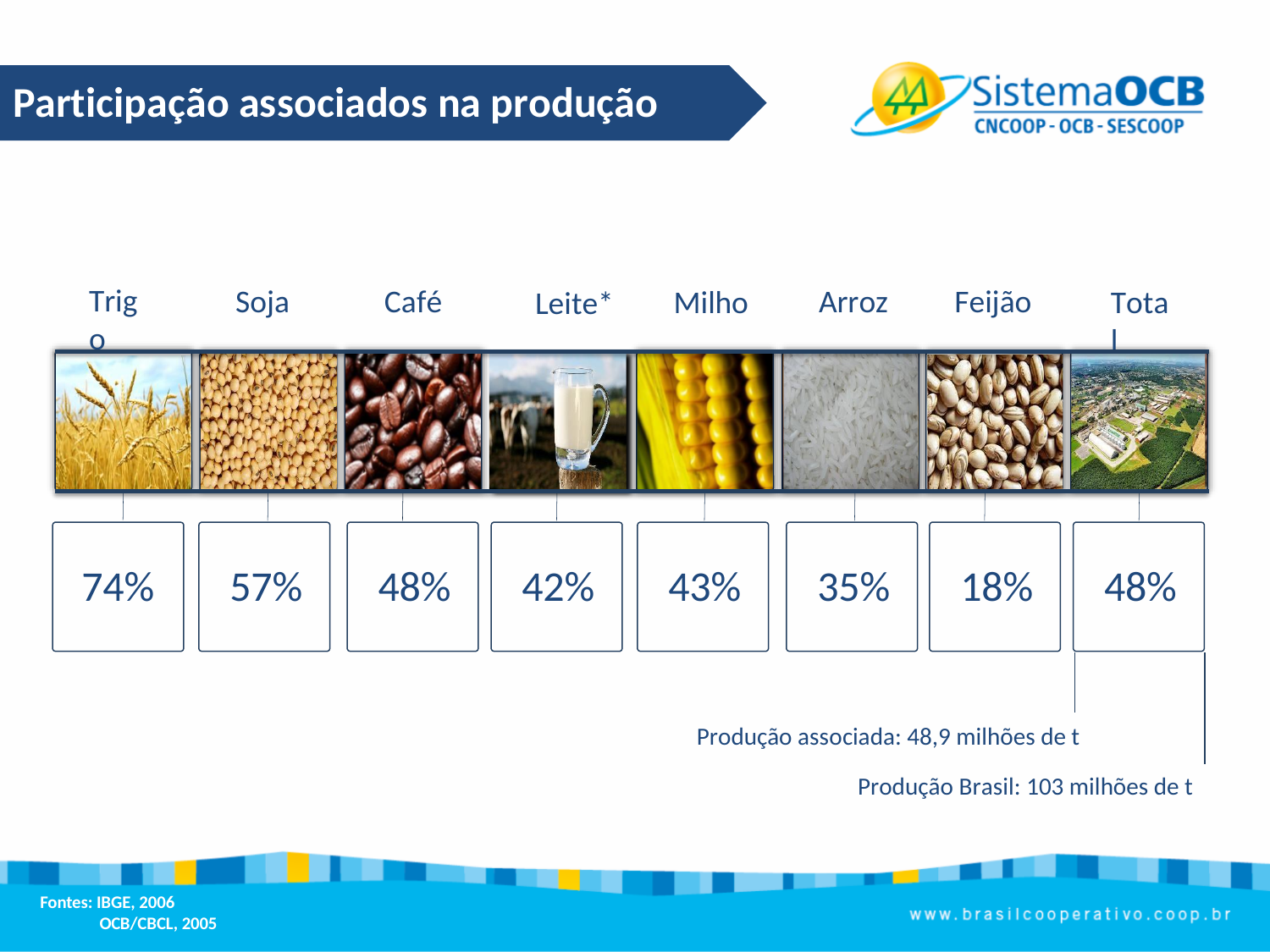

# Participação associados na produção
Trigo
Soja
Café
Arroz
Feijão
Milho
Total
Leite*

74%	57%	48%	42%	43%	35%	18%	48%

Produção associada: 48,9 milhões de t

Produção Brasil: 103 milhões de t
Fontes: IBGE, 2006
OCB/CBCL, 2005